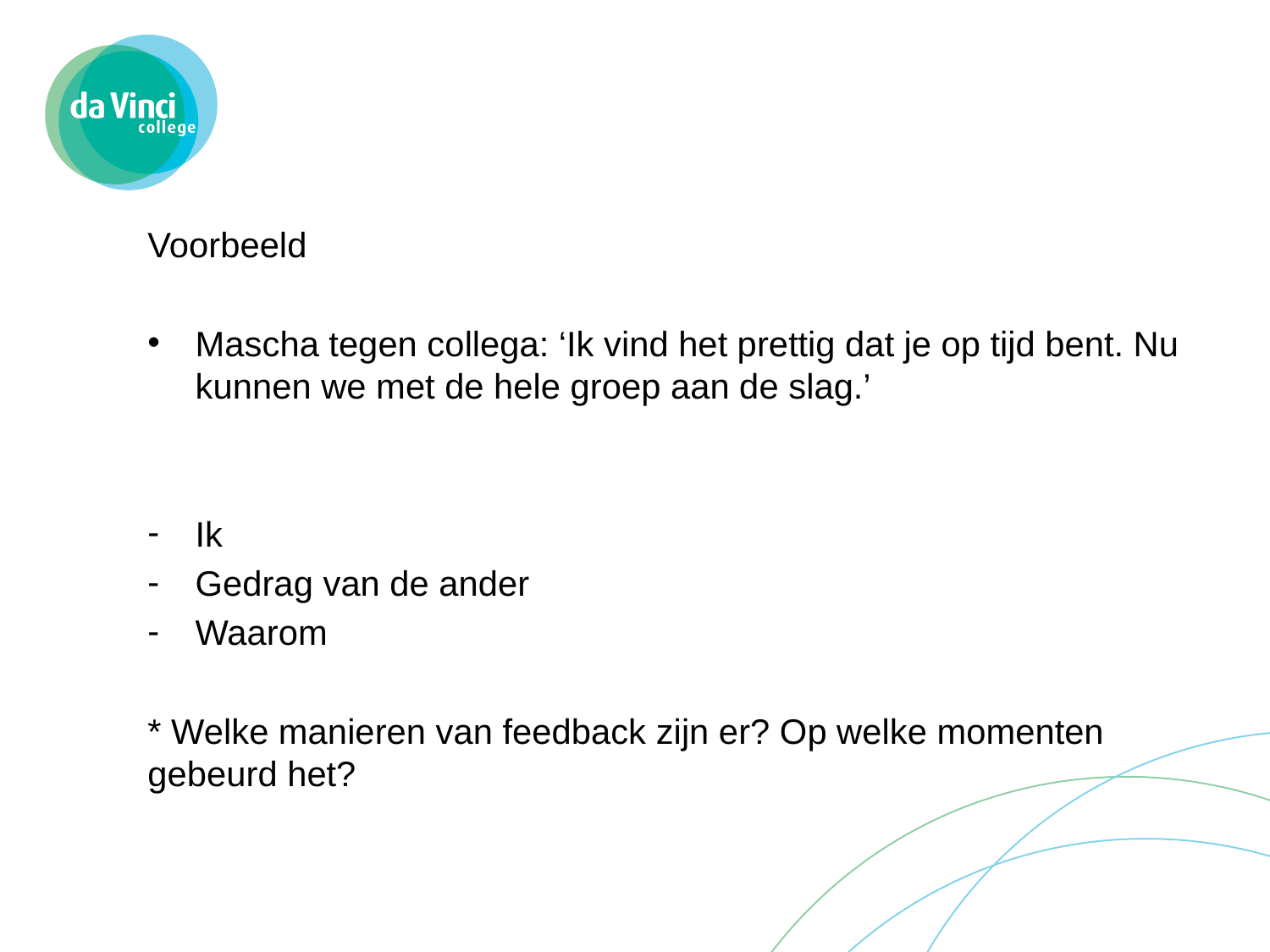

#
Voorbeeld

Mascha tegen collega: ‘Ik vind het prettig dat je op tijd bent. Nu kunnen we met de hele groep aan de slag.’

Ik
Gedrag van de ander
Waarom

* Welke manieren van feedback zijn er? Op welke momenten gebeurd het?